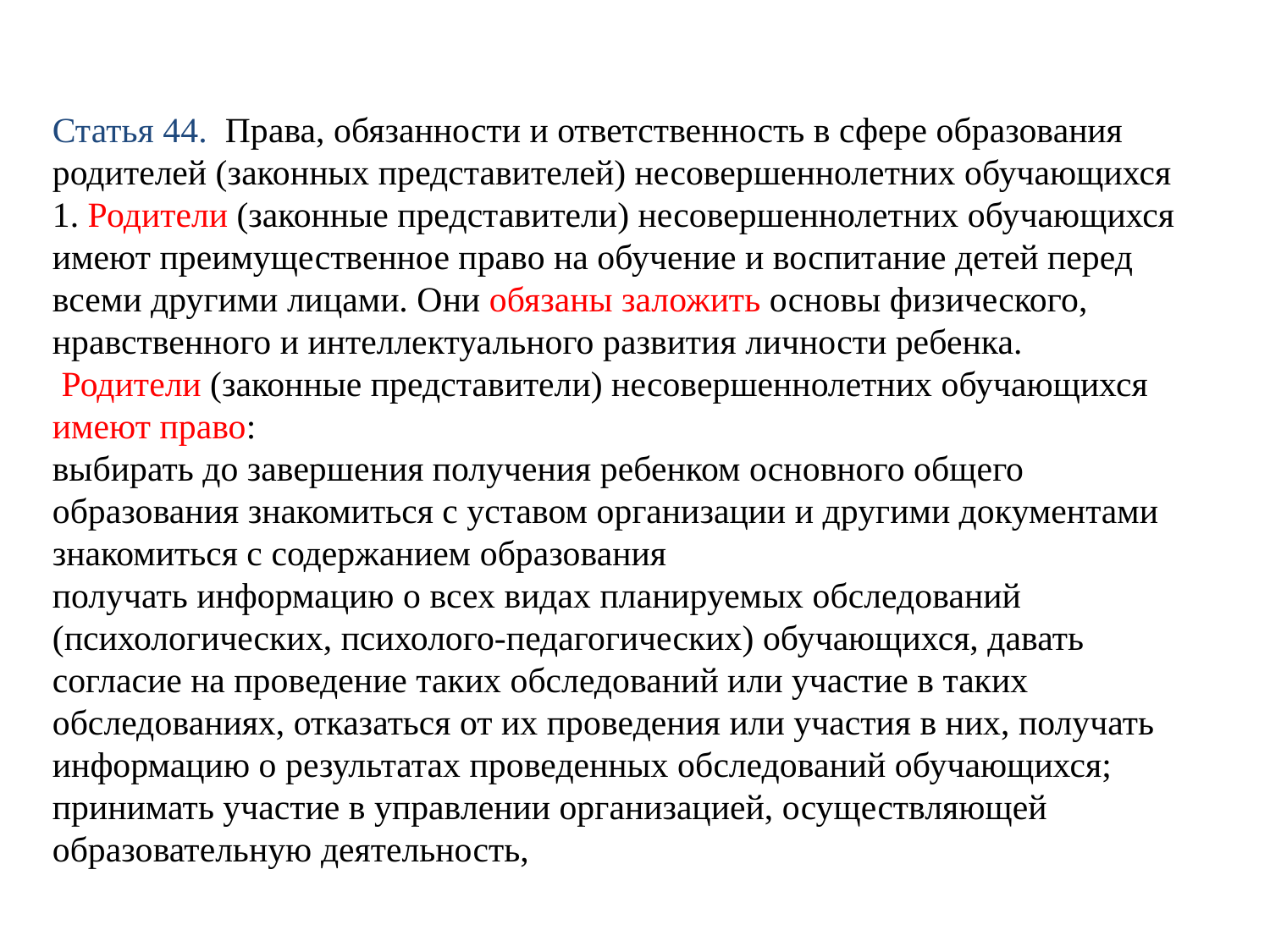

# Статья 44.  Права, обязанности и ответственность в сфере образования родителей (законных представителей) несовершеннолетних обучающихся 1. Родители (законные представители) несовершеннолетних обучающихся имеют преимущественное право на обучение и воспитание детей перед всеми другими лицами. Они обязаны заложить основы физического, нравственного и интеллектуального развития личности ребенка.  Родители (законные представители) несовершеннолетних обучающихся имеют право: выбирать до завершения получения ребенком основного общего образования знакомиться с уставом организации и другими документами знакомиться с содержанием образования получать информацию о всех видах планируемых обследований (психологических, психолого-педагогических) обучающихся, давать согласие на проведение таких обследований или участие в таких обследованиях, отказаться от их проведения или участия в них, получать информацию о результатах проведенных обследований обучающихся; принимать участие в управлении организацией, осуществляющей образовательную деятельность,